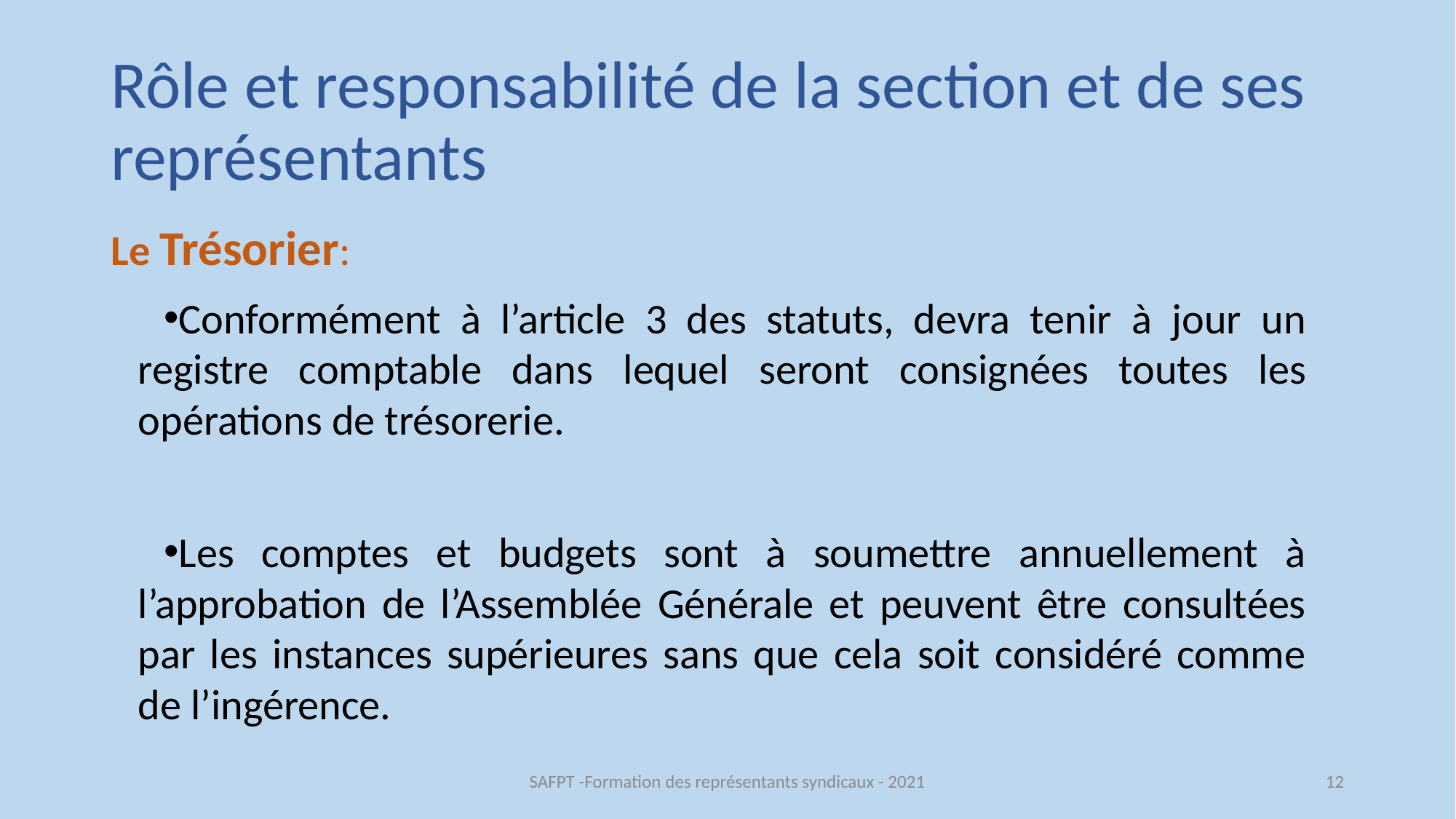

# Rôle et responsabilité de la section et de ses représentants
Le Trésorier:
Conformément à l’article 3 des statuts, devra tenir à jour un registre comptable dans lequel seront consignées toutes les opérations de trésorerie.

Les comptes et budgets sont à soumettre annuellement à l’approbation de l’Assemblée Générale et peuvent être consultées par les instances supérieures sans que cela soit considéré comme de l’ingérence.

SAFPT -Formation des représentants syndicaux - 2021
12